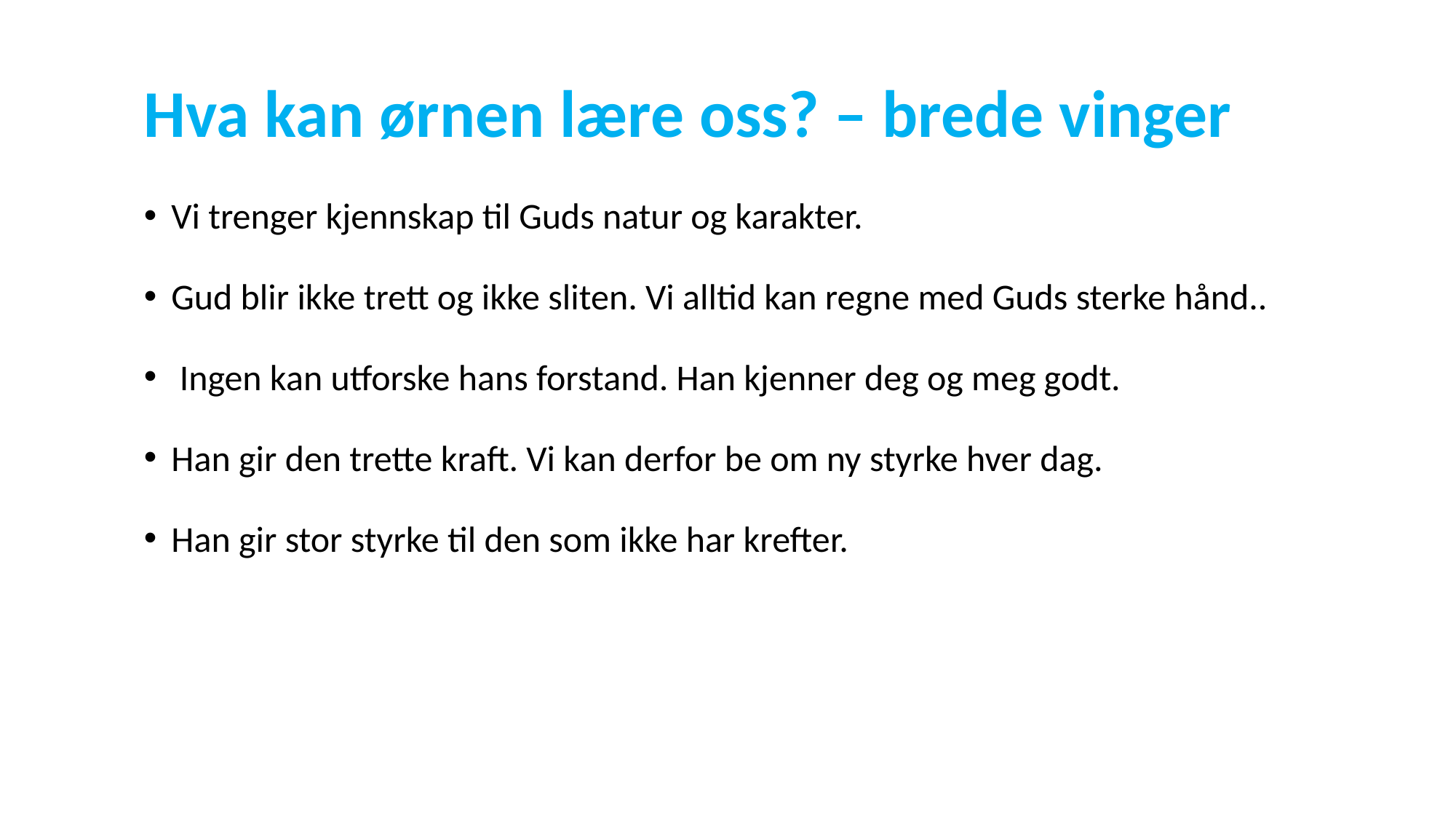

# Hva kan ørnen lære oss? – brede vinger
Vi trenger kjennskap til Guds natur og karakter.
Gud blir ikke trett og ikke sliten. Vi alltid kan regne med Guds sterke hånd..
 Ingen kan utforske hans forstand. Han kjenner deg og meg godt.
Han gir den trette kraft. Vi kan derfor be om ny styrke hver dag.
Han gir stor styrke til den som ikke har krefter.